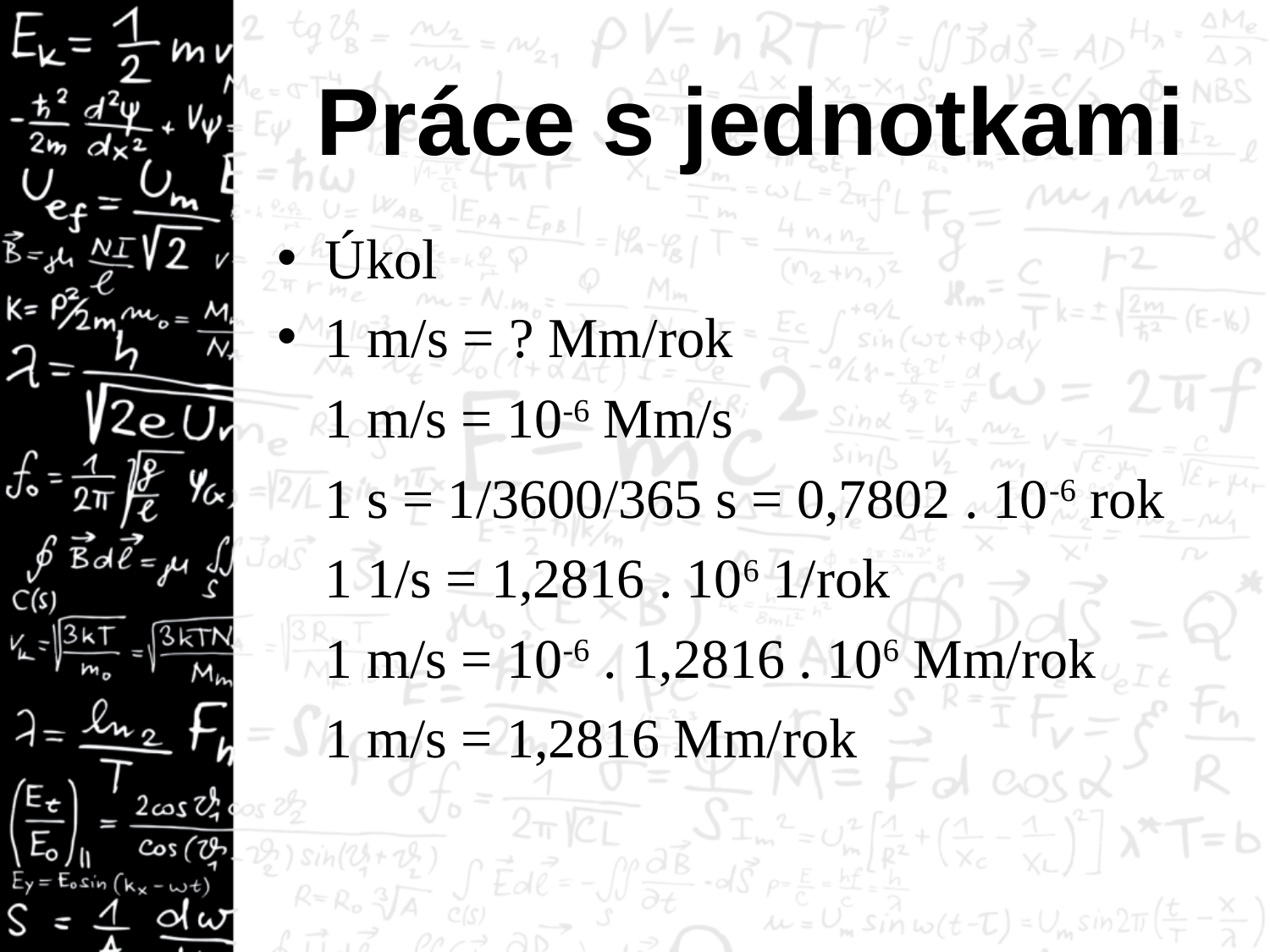

# Práce s jednotkami
Úkol
1 m/s = ? Mm/rok
1 m/s = 10-6 Mm/s
1 s = 1/3600/365 s = 0,7802 . 10-6 rok
1 1/s = 1,2816 . 106 1/rok
1 m/s = 10-6 . 1,2816 . 106 Mm/rok
1 m/s = 1,2816 Mm/rok